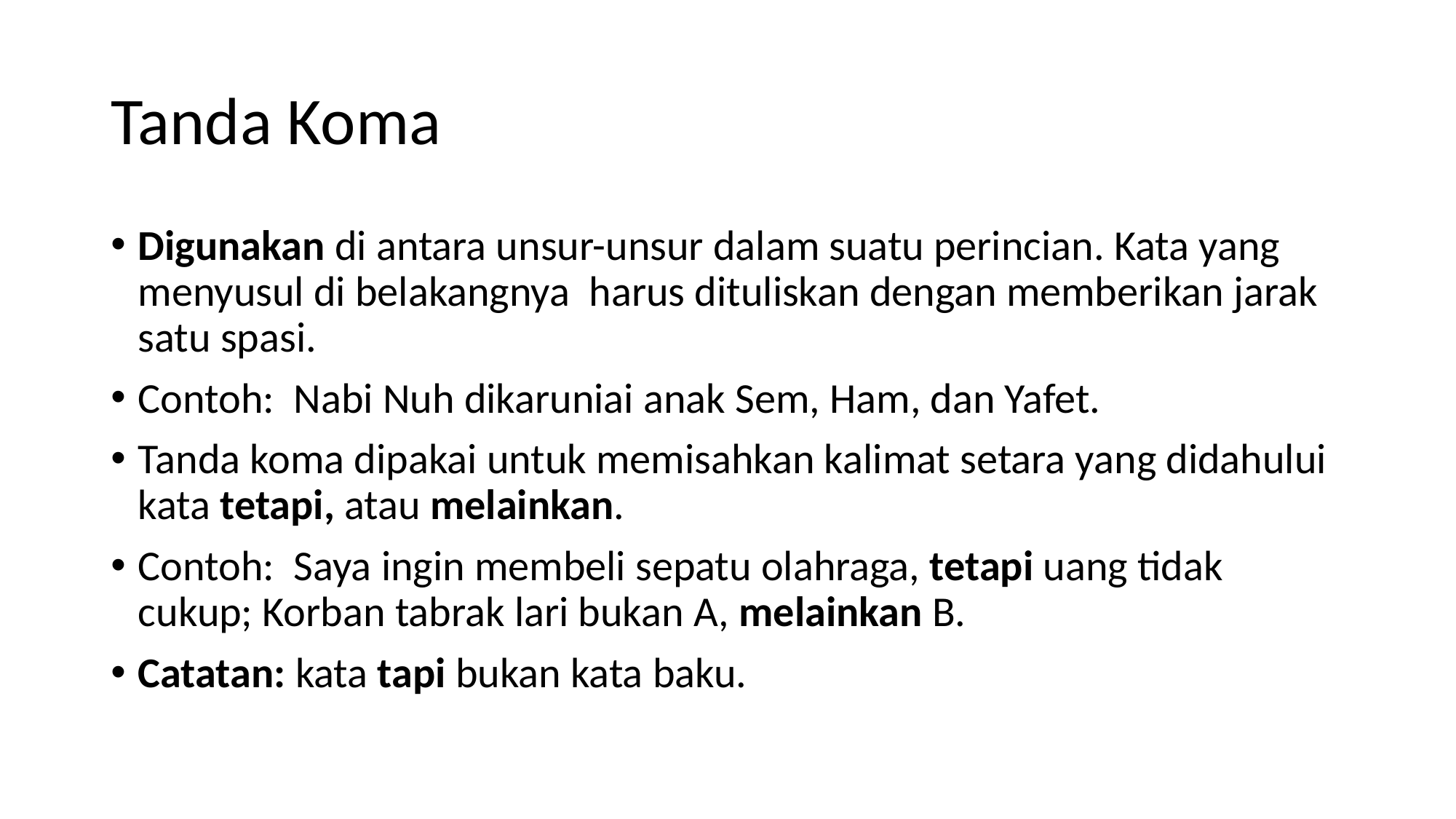

# Tanda Koma
Digunakan di antara unsur-unsur dalam suatu perincian. Kata yang menyusul di belakangnya  harus dituliskan dengan memberikan jarak satu spasi.
Contoh:  Nabi Nuh dikaruniai anak Sem, Ham, dan Yafet.
Tanda koma dipakai untuk memisahkan kalimat setara yang didahului kata tetapi, atau melainkan.
Contoh:  Saya ingin membeli sepatu olahraga, tetapi uang tidak cukup; Korban tabrak lari bukan A, melainkan B.
Catatan: kata tapi bukan kata baku.